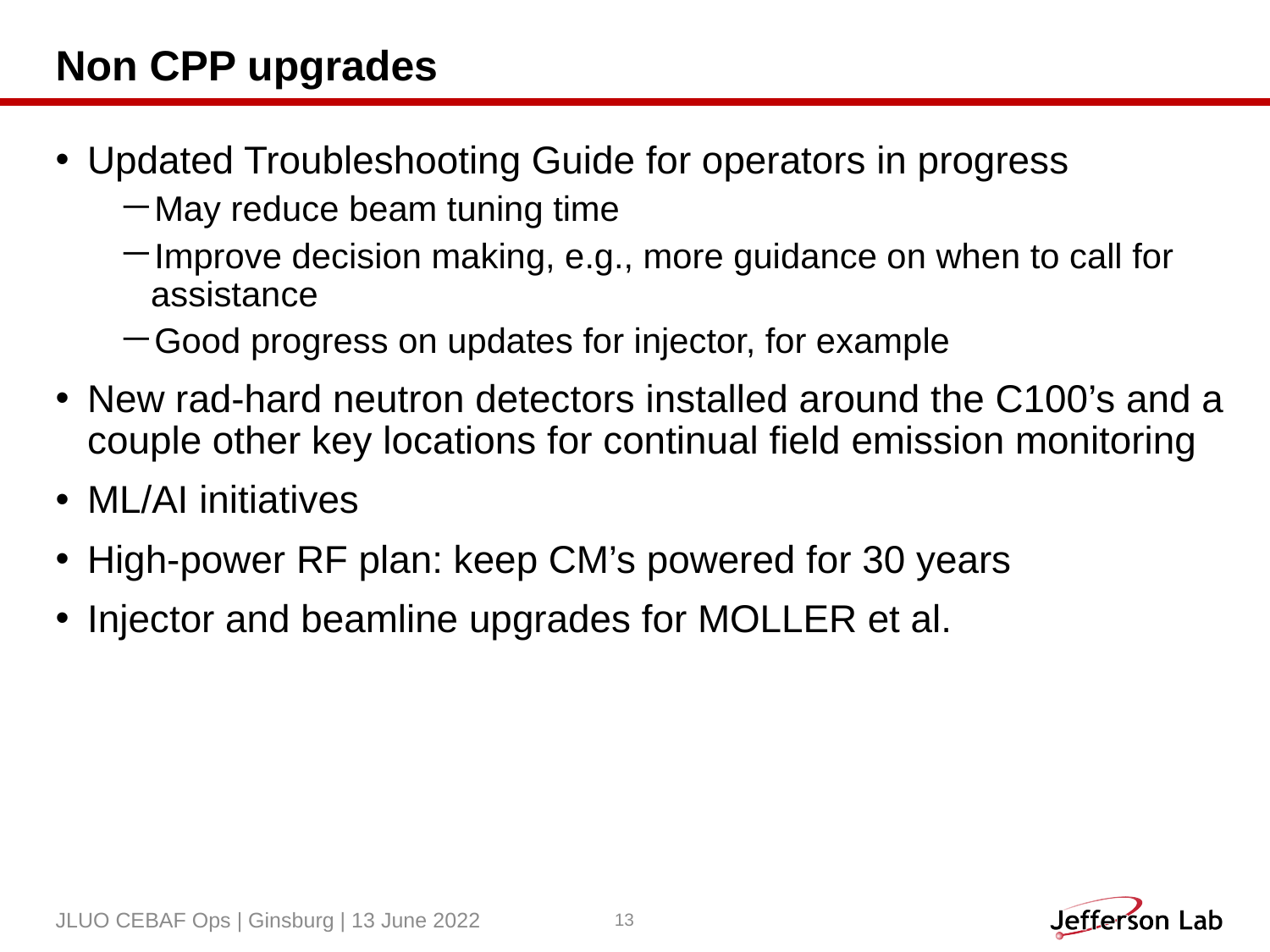

# Non CPP upgrades
Updated Troubleshooting Guide for operators in progress
May reduce beam tuning time
Improve decision making, e.g., more guidance on when to call for assistance
Good progress on updates for injector, for example
New rad-hard neutron detectors installed around the C100’s and a couple other key locations for continual field emission monitoring
ML/AI initiatives
High-power RF plan: keep CM’s powered for 30 years
Injector and beamline upgrades for MOLLER et al.
JLUO CEBAF Ops | Ginsburg | 13 June 2022
13